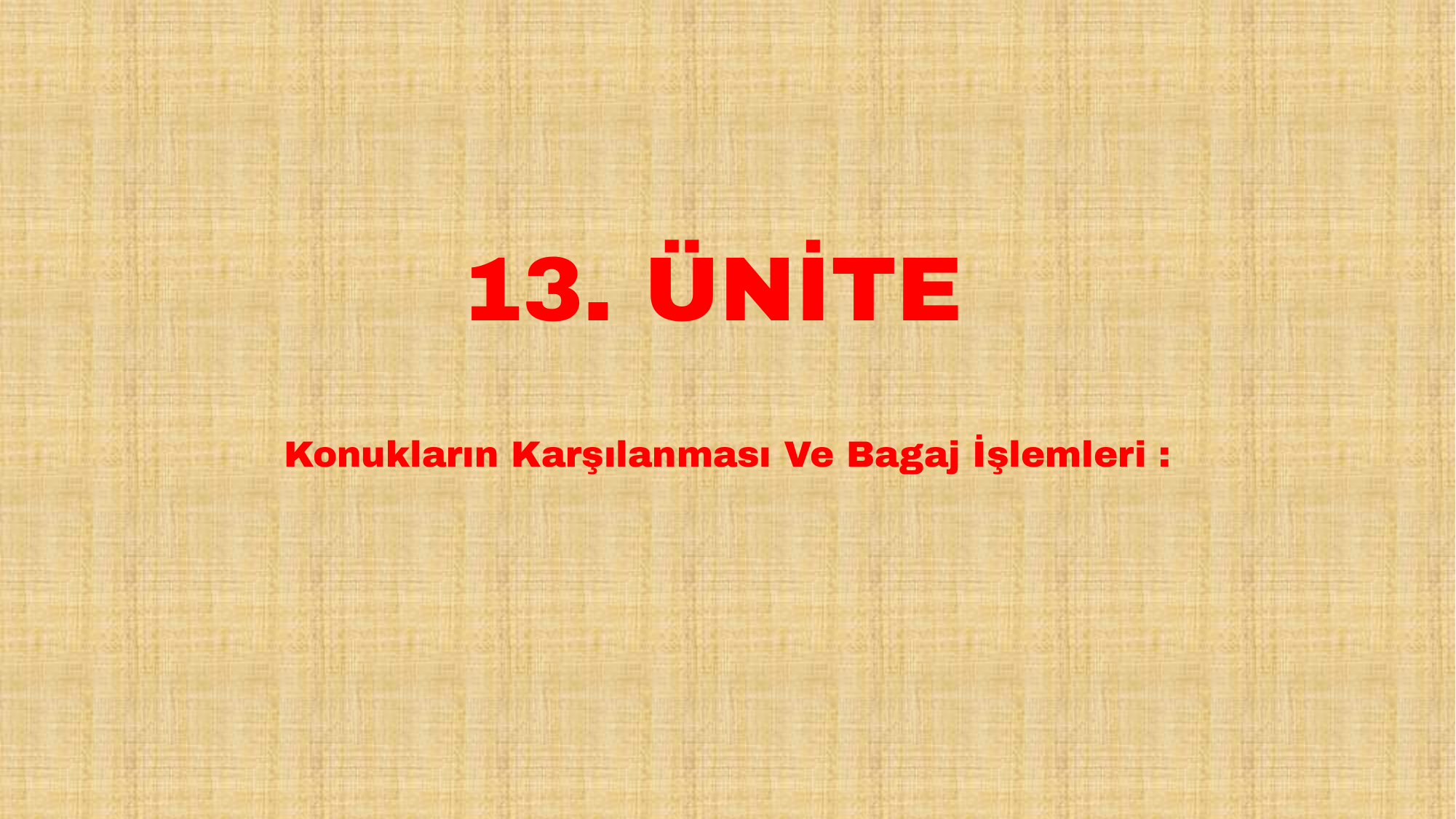

# 13. ÜNİTE
Konukların Karşılanması Ve Bagaj İşlemleri :